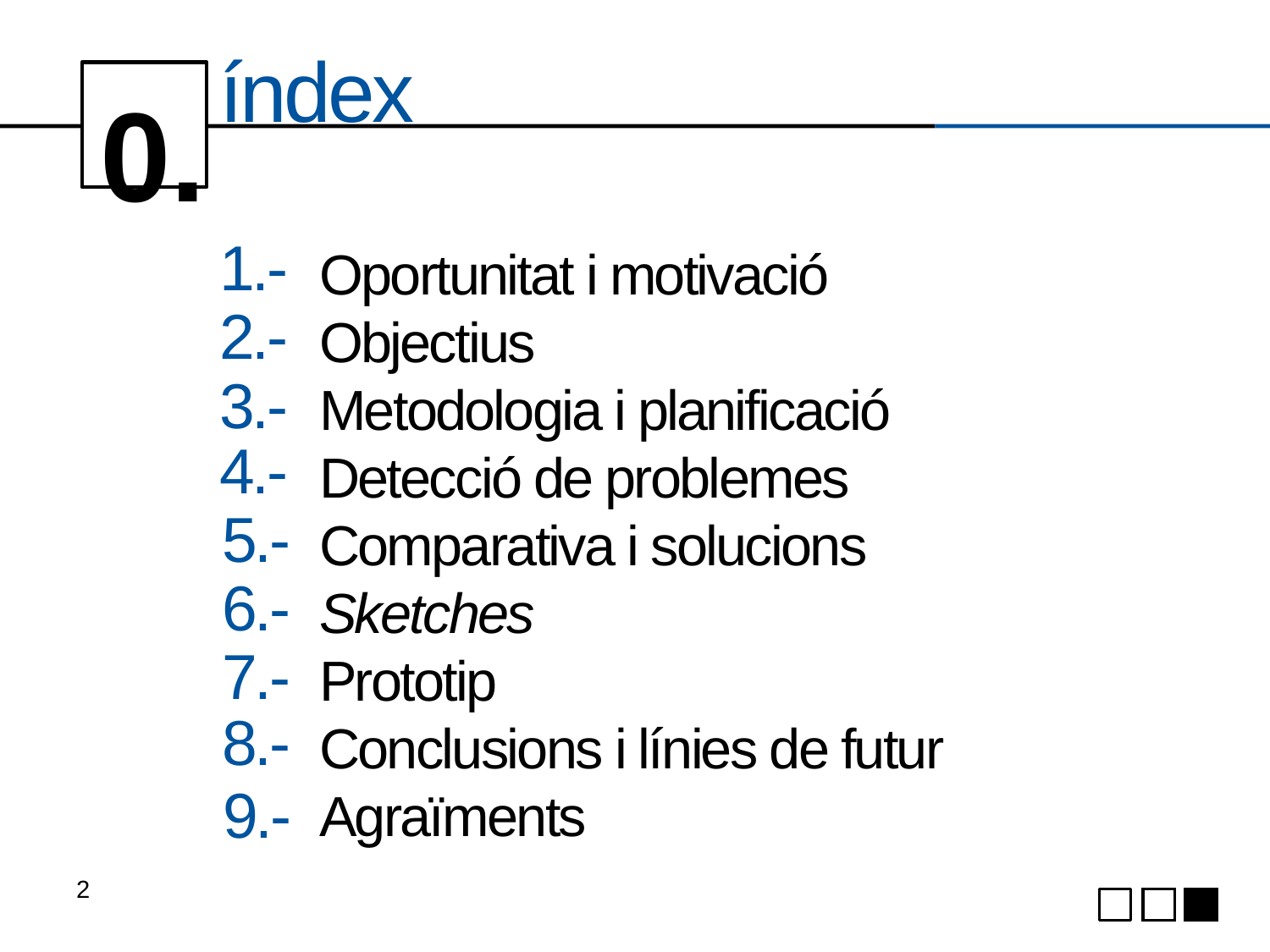

0.
# índex

1.-
Oportunitat i motivació
Objectius
Metodologia i planificació
Detecció de problemes
Comparativa i solucions
Sketches
Prototip
Conclusions i línies de futur
Agraïments
2.-
3.-
4.-
5.-
6.-
7.-
8.-
9.-
2